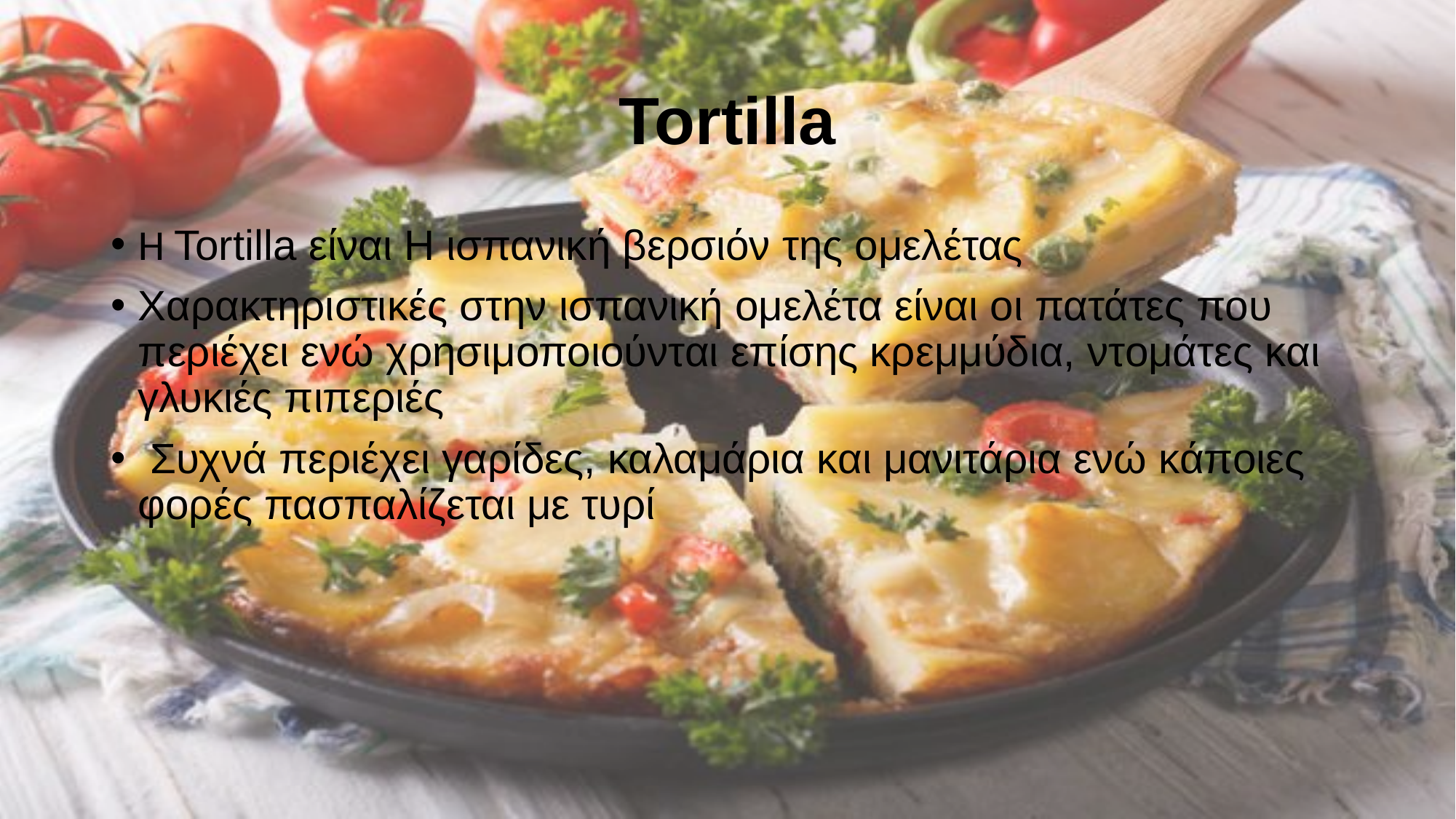

Tortilla
Η Tortilla είναι Η ισπανική βερσιόν της ομελέτας
Χαρακτηριστικές στην ισπανική ομελέτα είναι οι πατάτες που περιέχει ενώ χρησιμοποιούνται επίσης κρεμμύδια, ντομάτες και γλυκιές πιπεριές
 Συχνά περιέχει γαρίδες, καλαμάρια και μανιτάρια ενώ κάποιες φορές πασπαλίζεται με τυρί